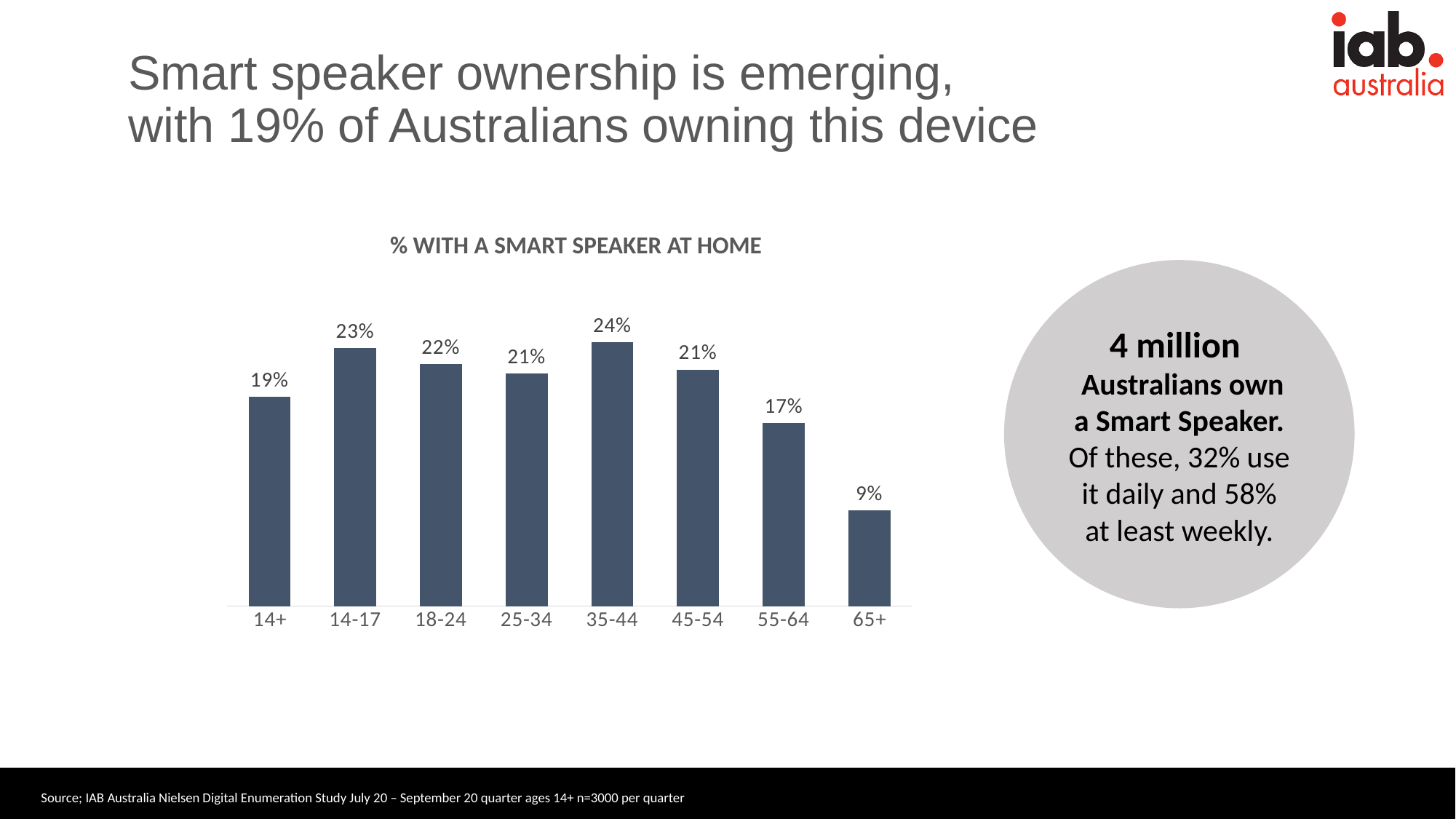

Smart speaker ownership is emerging,
with 19% of Australians owning this device
% WITH A SMART SPEAKER AT HOME
4 million
 Australians own a Smart Speaker.
Of these, 32% use it daily and 58% at least weekly.

### Chart

| Category |  |
|---|---|
| 14+ | 0.19 |
|  14-17  | 0.2342086814519122 |
|  18-24  | 0.21958137938922567 |
|  25-34  | 0.21125404541345108 |
|  35-44  | 0.23982894107937525 |
|  45-54  | 0.2148524580958531 |
|  55-64  | 0.16635097001164761 |
|  65+  | 0.08710355987055016 |
Source; IAB Australia Nielsen Digital Enumeration Study July 20 – September 20 quarter ages 14+ n=3000 per quarter